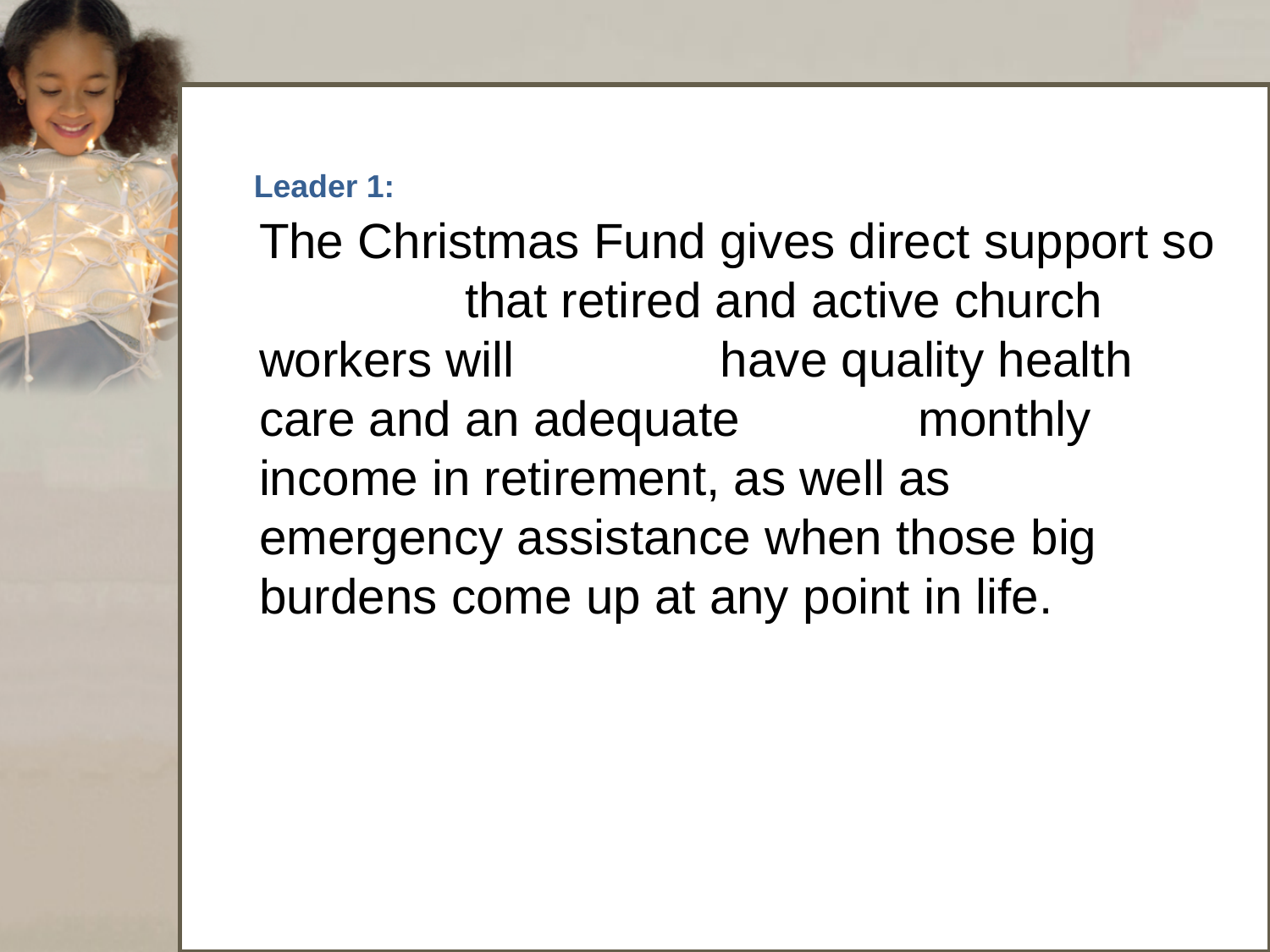

Leader 1:
The Christmas Fund gives direct support so                 that retired and active church workers will               have quality health care and an adequate             monthly income in retirement, as well as             emergency assistance when those big burdens come up at any point in life.